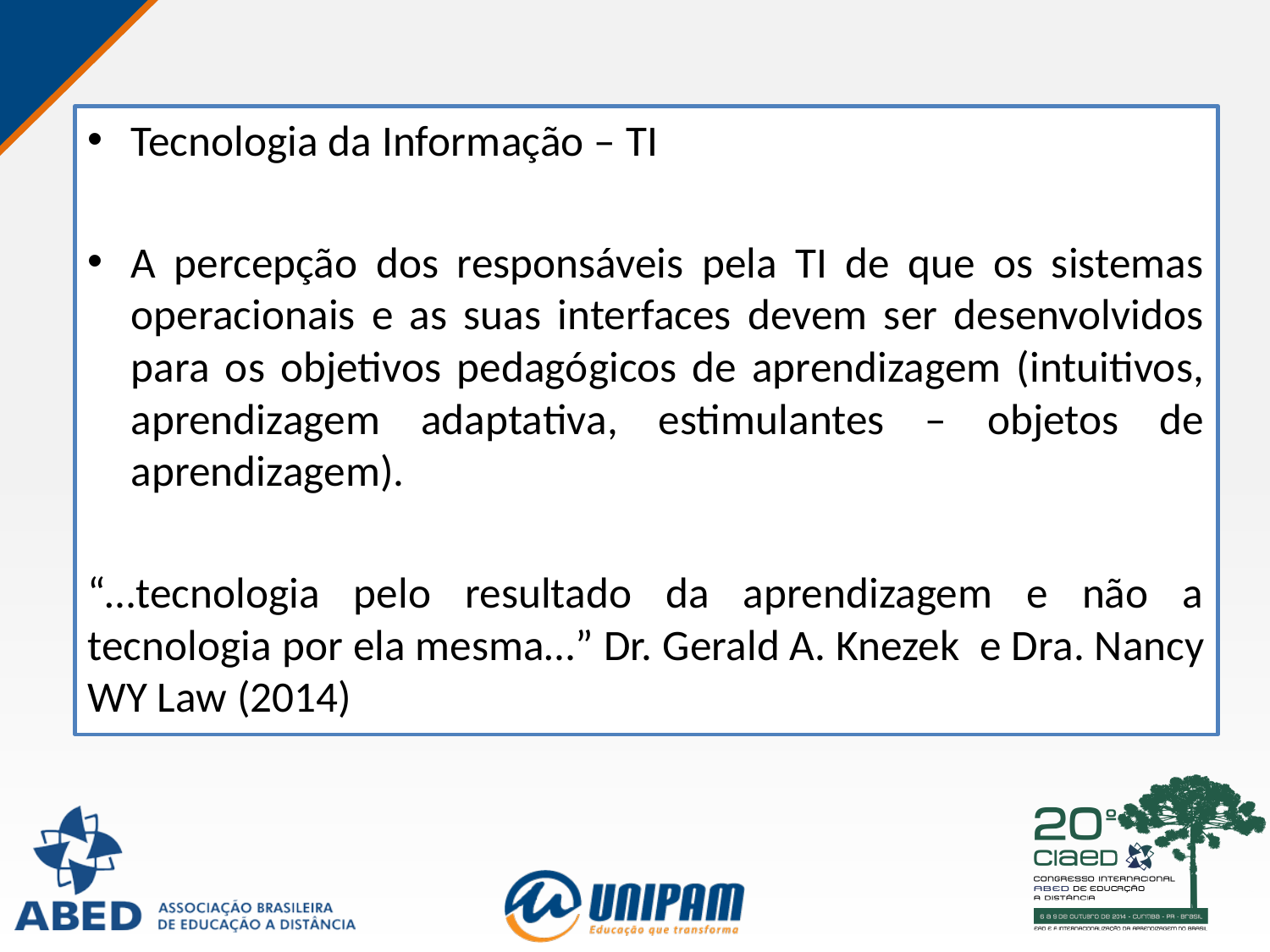

Tecnologia da Informação – TI

A percepção dos responsáveis pela TI de que os sistemas operacionais e as suas interfaces devem ser desenvolvidos para os objetivos pedagógicos de aprendizagem (intuitivos, aprendizagem adaptativa, estimulantes – objetos de aprendizagem).

“…tecnologia pelo resultado da aprendizagem e não a tecnologia por ela mesma…” Dr. Gerald A. Knezek  e Dra. Nancy WY Law (2014)